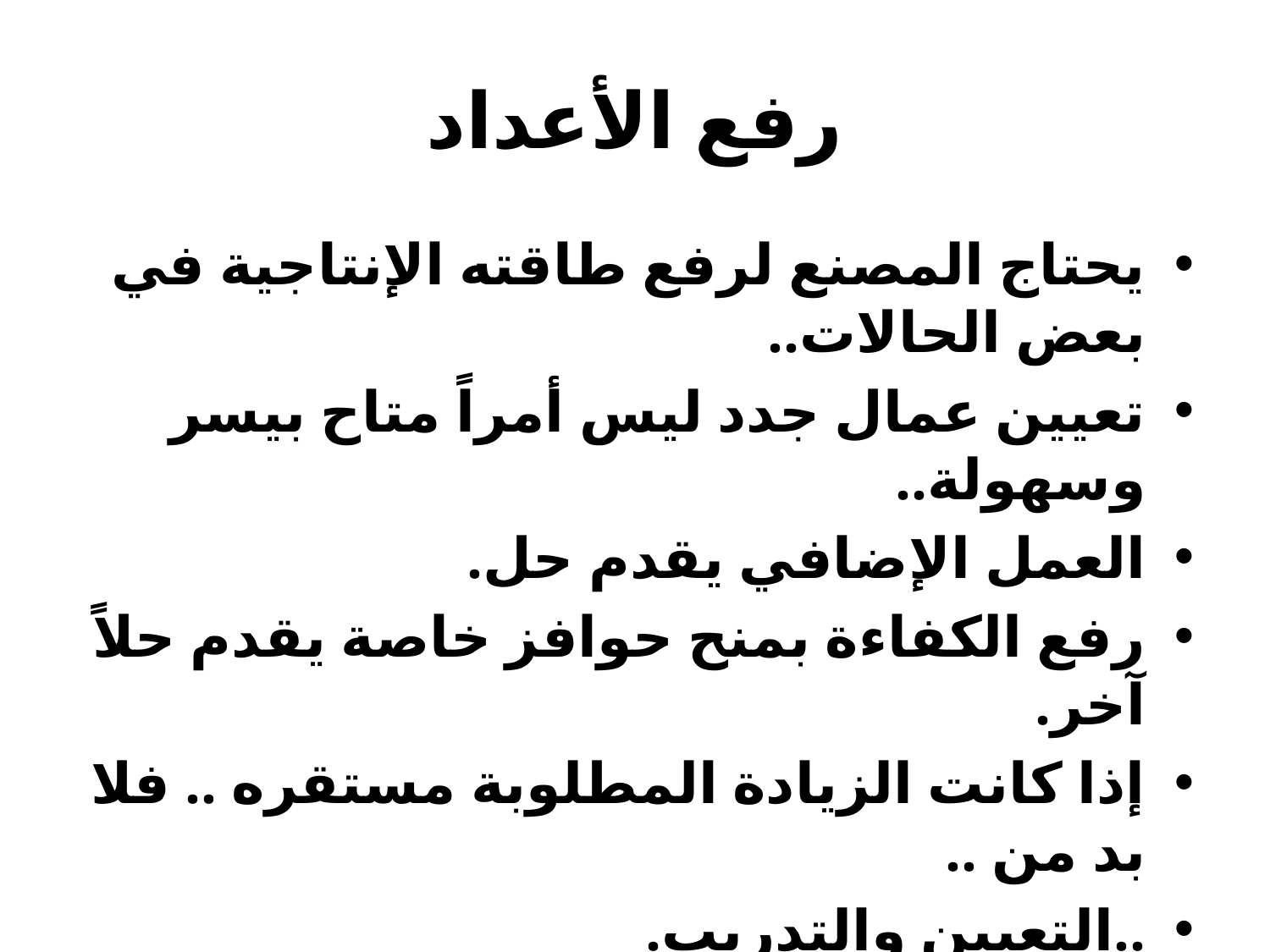

# رفع الأعداد
يحتاج المصنع لرفع طاقته الإنتاجية في بعض الحالات..
تعيين عمال جدد ليس أمراً متاح بيسر وسهولة..
العمل الإضافي يقدم حل.
رفع الكفاءة بمنح حوافز خاصة يقدم حلاً آخر.
إذا كانت الزيادة المطلوبة مستقره .. فلا بد من ..
..التعيين والتدريب.